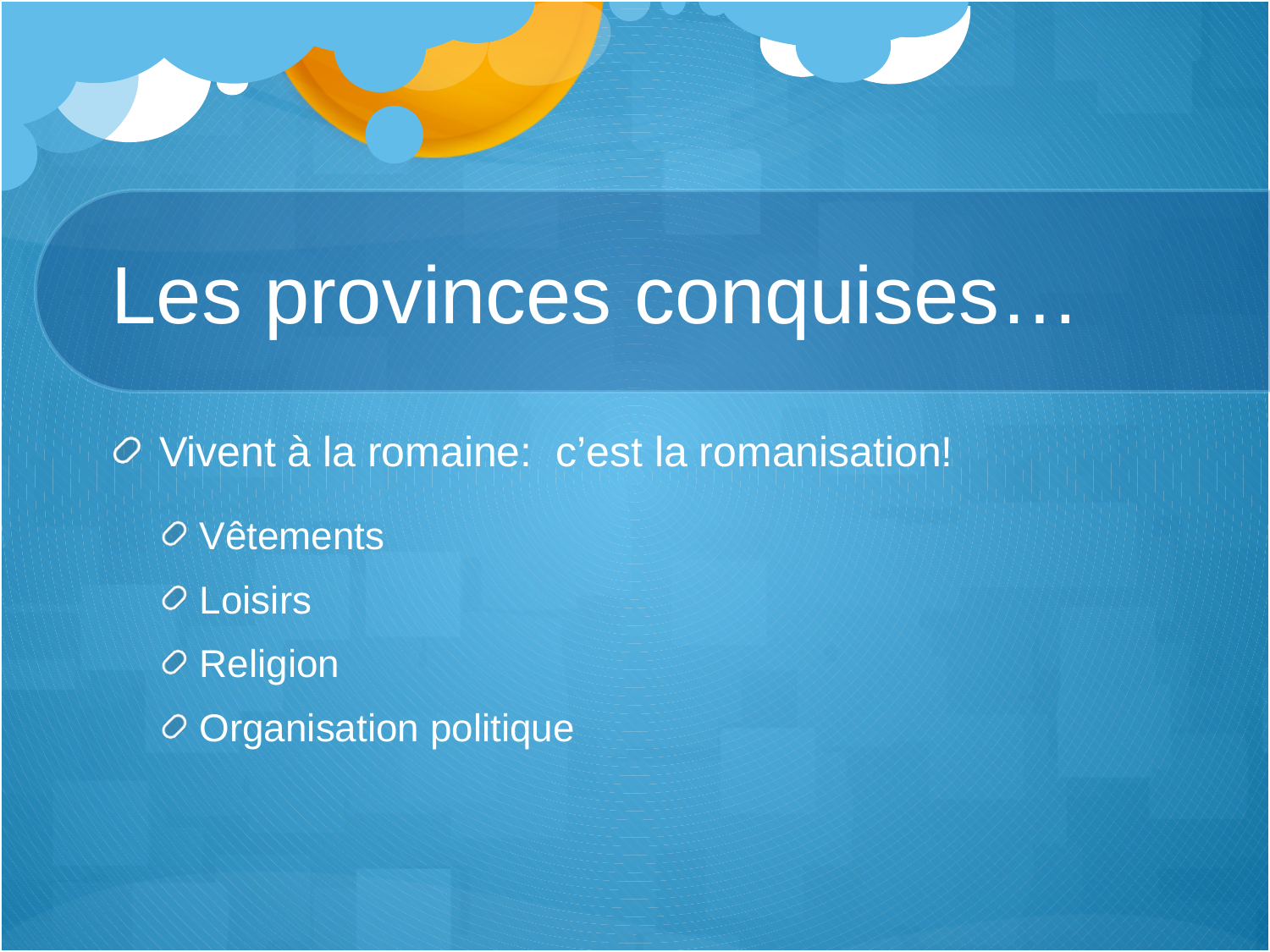

# Les provinces conquises…
Vivent à la romaine:  c’est la romanisation!
Vêtements
Loisirs
Religion
Organisation politique